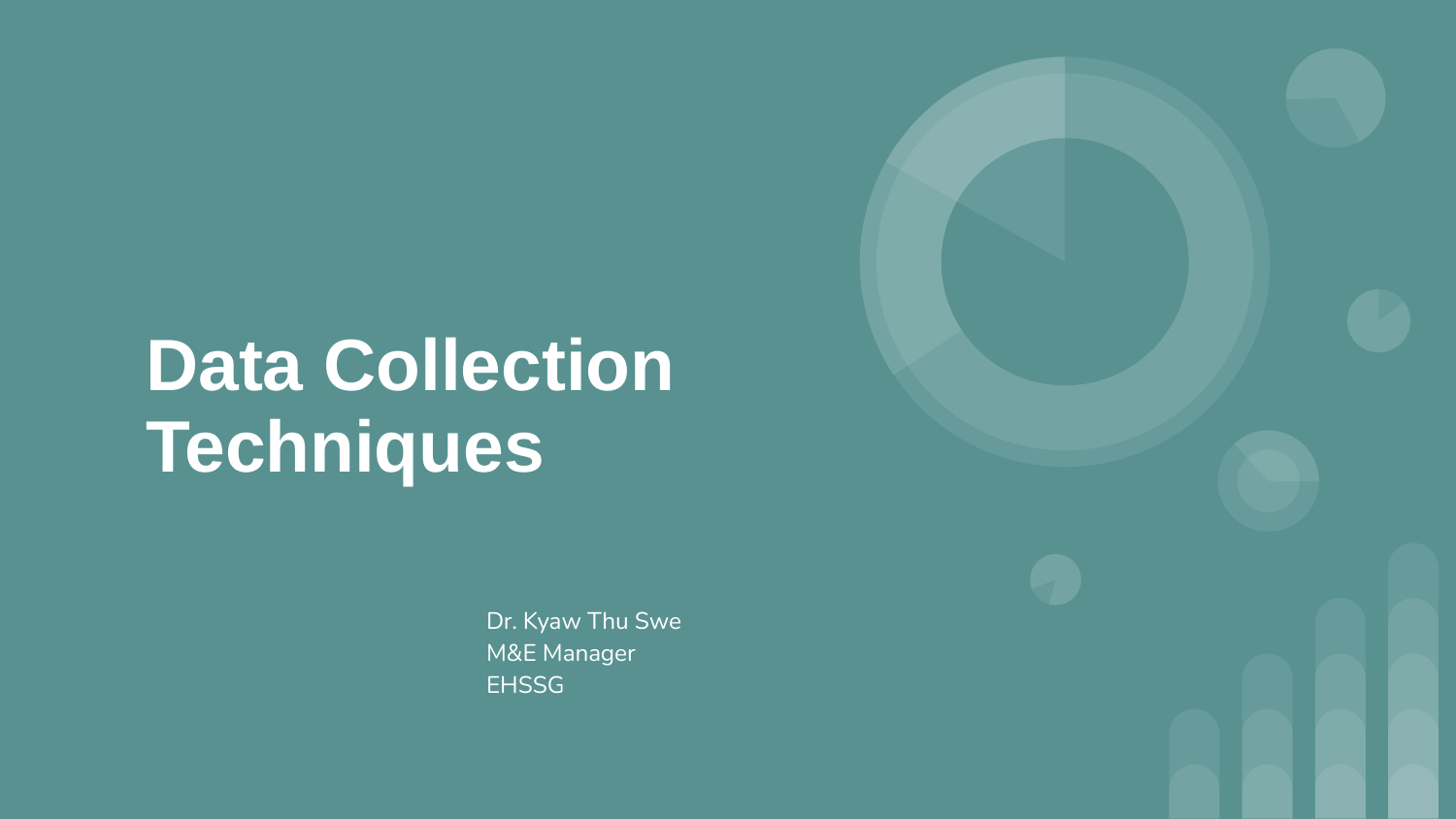

# Data Collection Techniques
Dr. Kyaw Thu Swe
M&E Manager
EHSSG